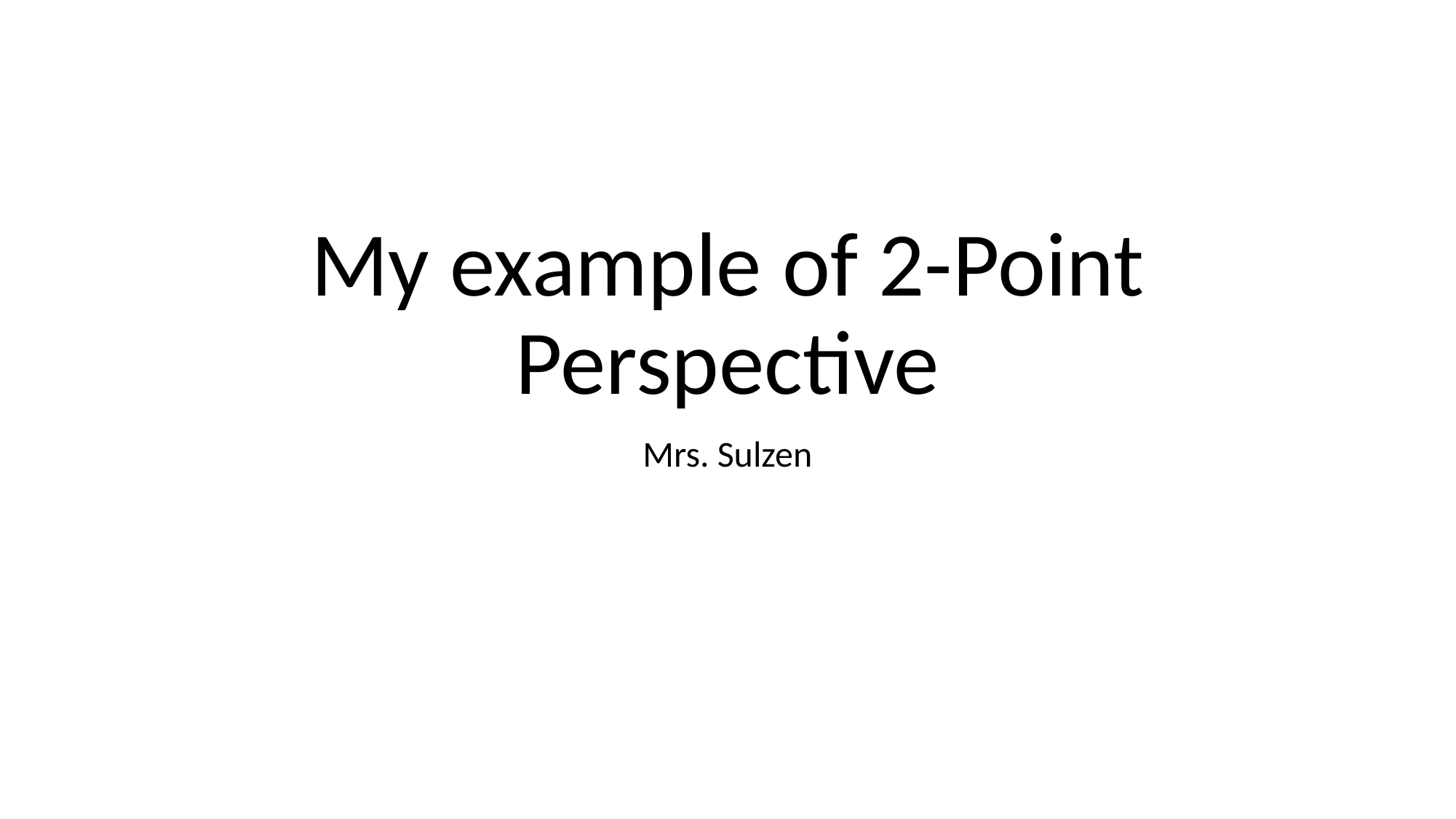

# My example of 2-Point Perspective
Mrs. Sulzen